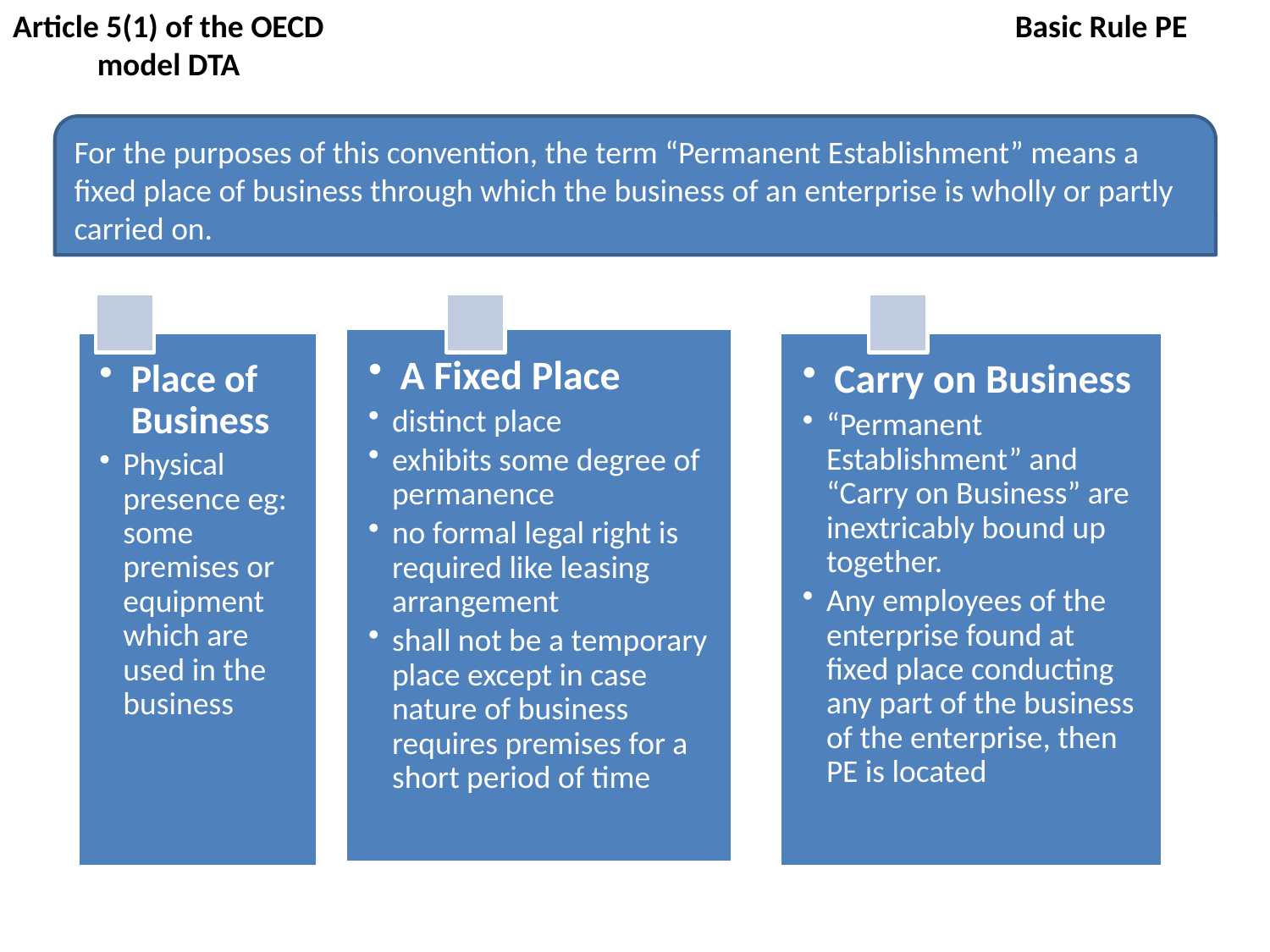

Article 5(1) of the OECD model DTA
Basic Rule PE
For the purposes of this convention, the term “Permanent Establishment” means a fixed place of business through which the business of an enterprise is wholly or partly carried on.

Place of Business
Physical presence eg: some premises or equipment which are used in the business

A Fixed Place
distinct place
exhibits some degree of permanence
no formal legal right is required like leasing arrangement
shall not be a temporary place except in case nature of business requires premises for a short period of time

Carry on Business
“Permanent Establishment” and “Carry on Business” are inextricably bound up together.
Any employees of the enterprise found at fixed place conducting any part of the business of the enterprise, then PE is located